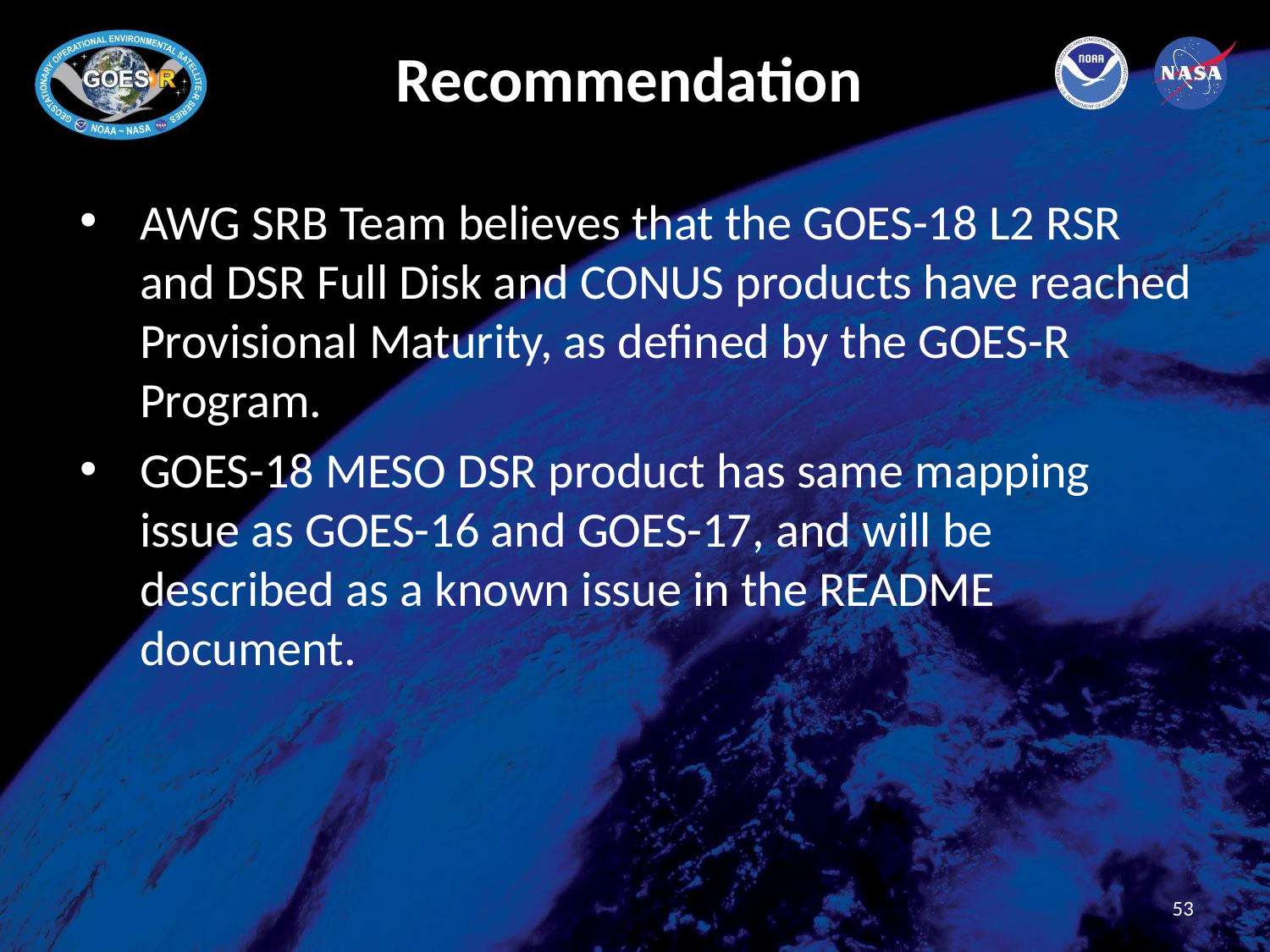

# Recommendation
AWG SRB Team believes that the GOES-18 L2 RSR and DSR Full Disk and CONUS products have reached Provisional Maturity, as defined by the GOES-R Program.
GOES-18 MESO DSR product has same mapping issue as GOES-16 and GOES-17, and will be described as a known issue in the README document.
53